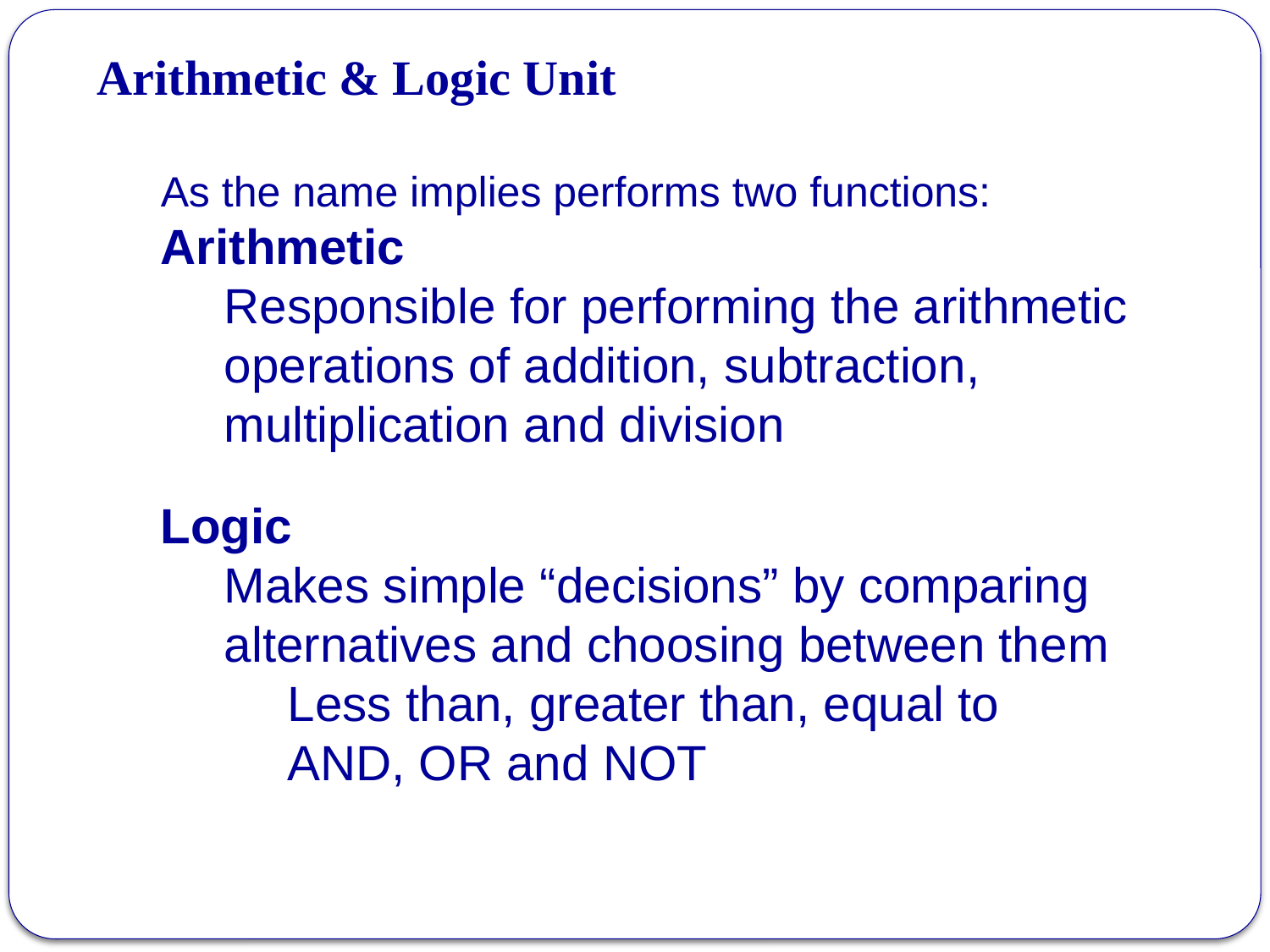

Arithmetic & Logic Unit

As the name implies performs two functions:
Arithmetic
Responsible for performing the arithmetic operations of addition, subtraction, multiplication and division

Logic
Makes simple “decisions” by comparing alternatives and choosing between them
Less than, greater than, equal to
AND, OR and NOT